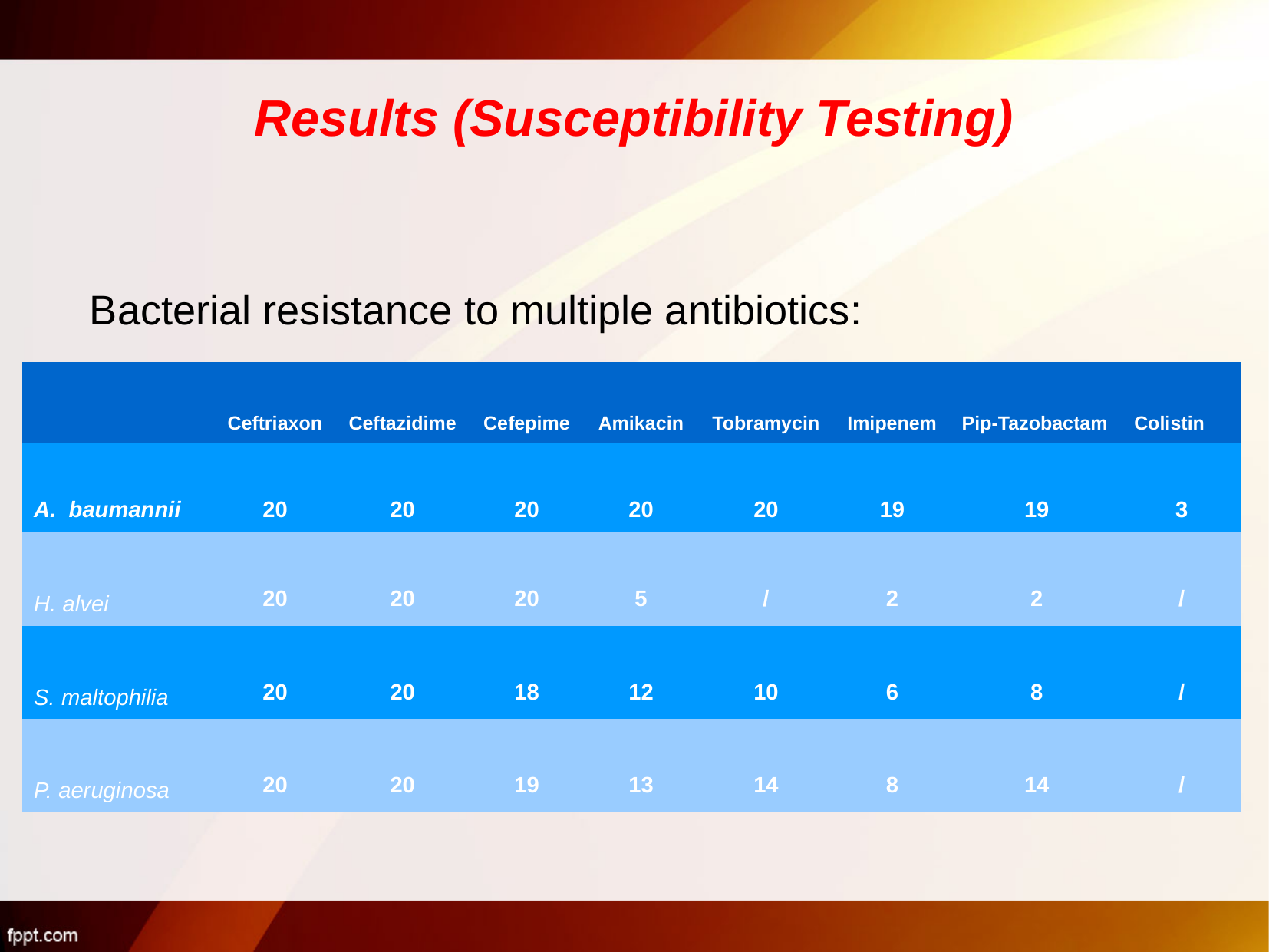

# Results (Susceptibility Testing)

Bacterial resistance to multiple antibiotics:
|  | Ceftriaxon | Ceftazidime | Cefepime | Amikacin | Tobramycin | Imipenem | Pip-Tazobactam | Colistin |
| --- | --- | --- | --- | --- | --- | --- | --- | --- |
| A. baumannii | 20 | 20 | 20 | 20 | 20 | 19 | 19 | 3 |
| H. alvei | 20 | 20 | 20 | 5 | / | 2 | 2 | / |
| S. maltophilia | 20 | 20 | 18 | 12 | 10 | 6 | 8 | / |
| P. aeruginosa | 20 | 20 | 19 | 13 | 14 | 8 | 14 | / |